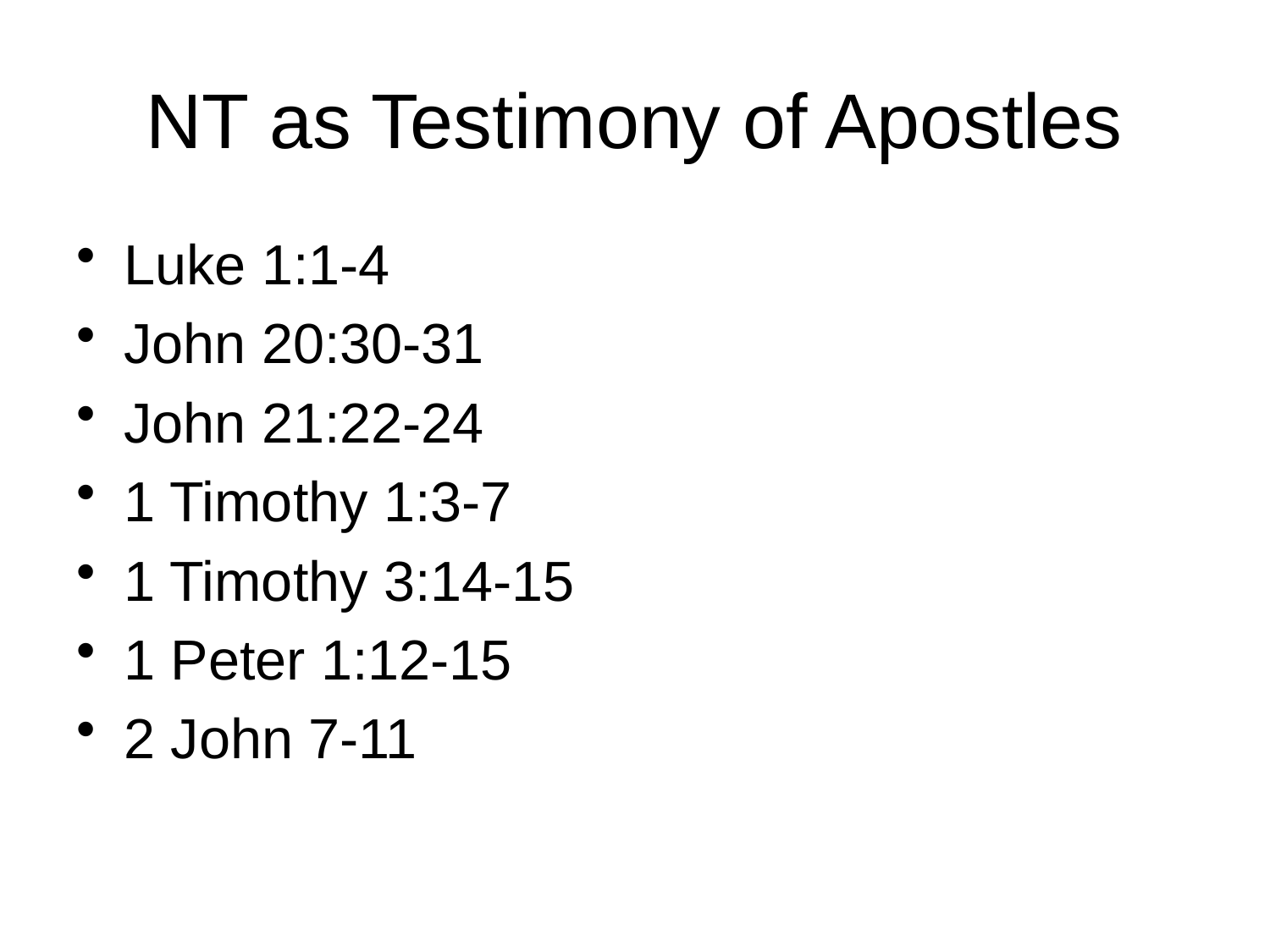

# NT as Testimony of Apostles
Luke 1:1-4
John 20:30-31
John 21:22-24
1 Timothy 1:3-7
1 Timothy 3:14-15
1 Peter 1:12-15
2 John 7-11